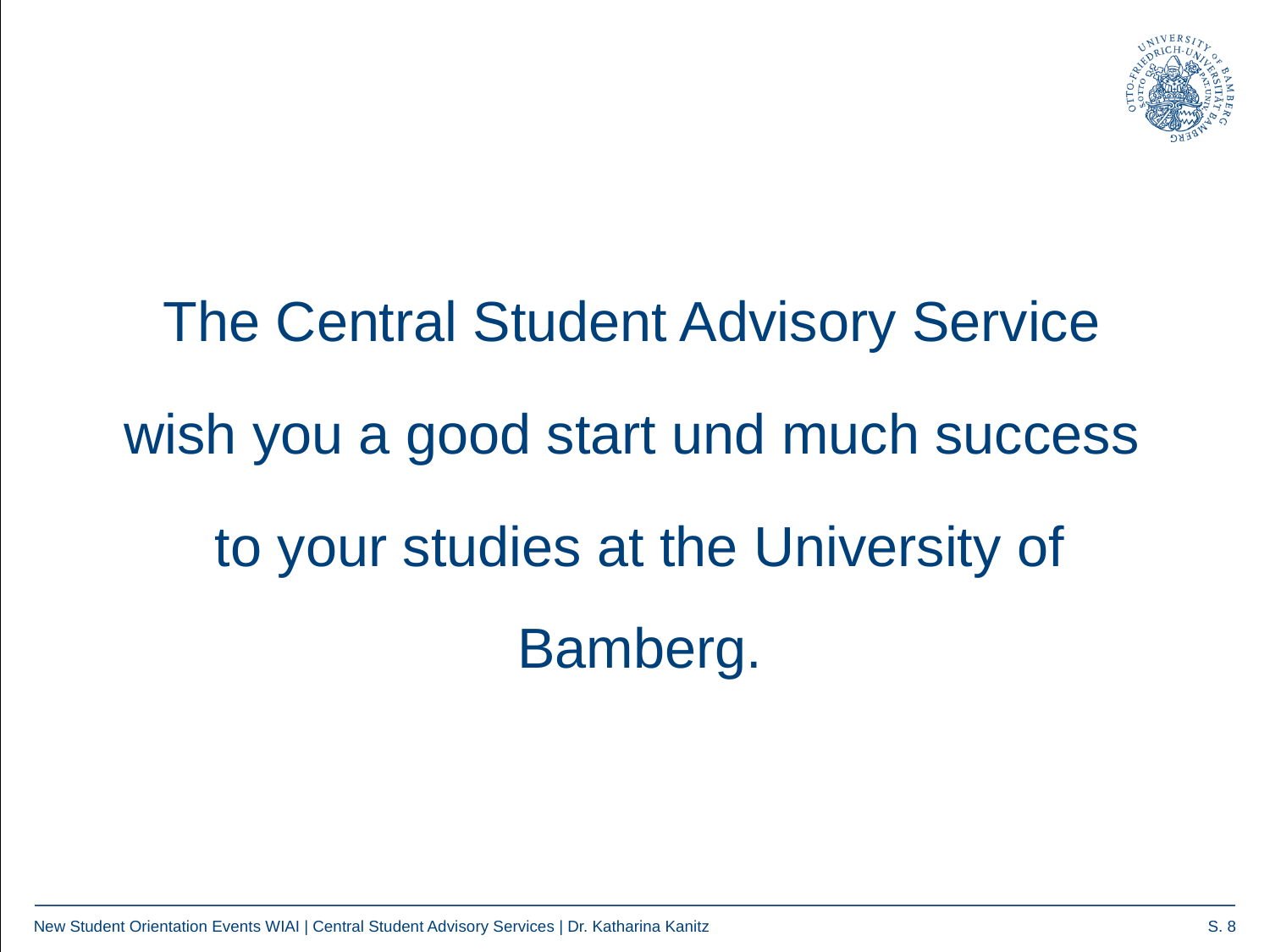

The Central Student Advisory Service
wish you a good start und much success
to your studies at the University of Bamberg.